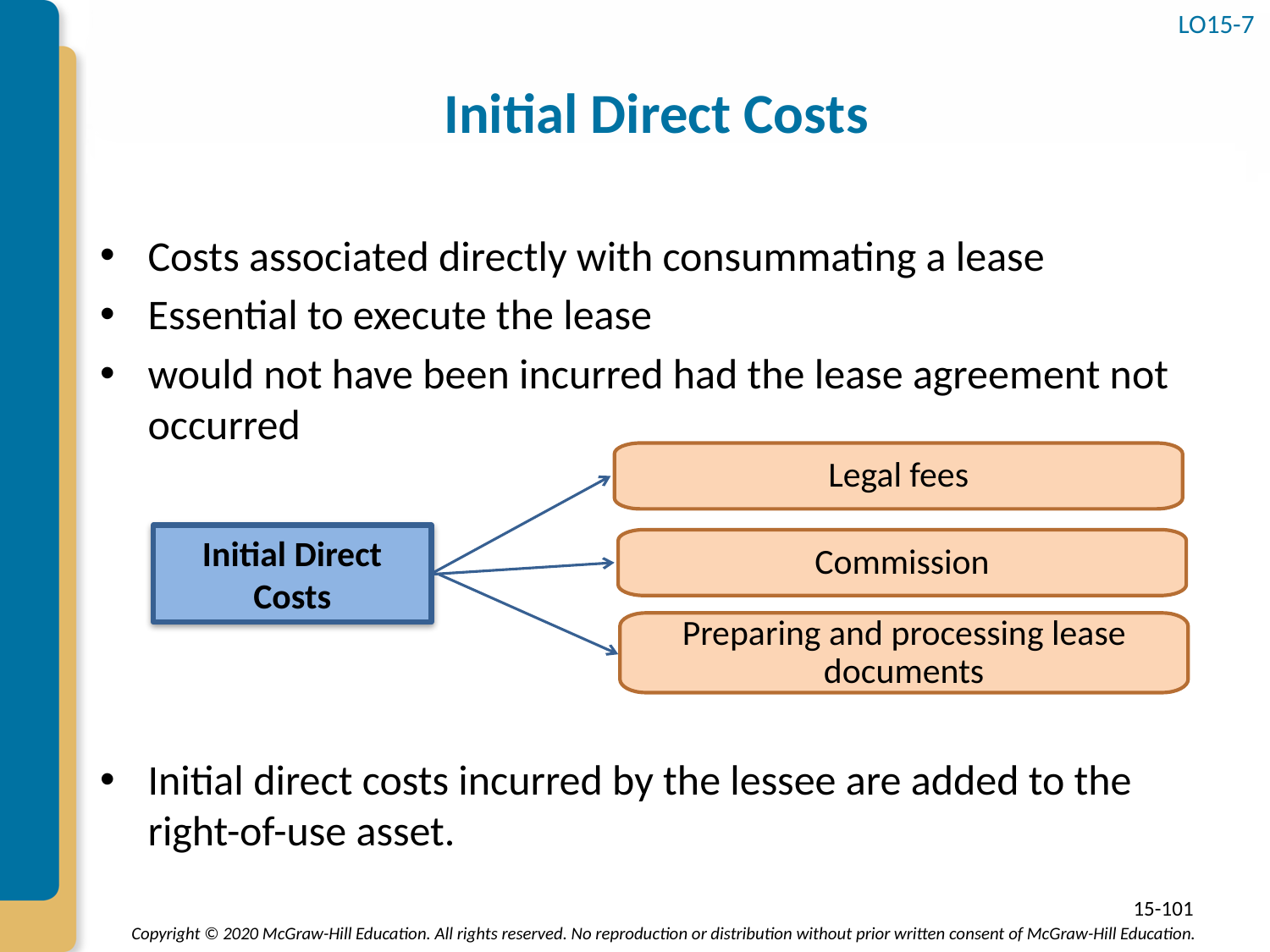

LO15-7
# Initial Direct Costs
Costs associated directly with consummating a lease
Essential to execute the lease
would not have been incurred had the lease agreement not occurred

Initial direct costs incurred by the lessee are added to the right-of-use asset.
Legal fees
Initial Direct Costs
Commission
Preparing and processing lease documents
15-101